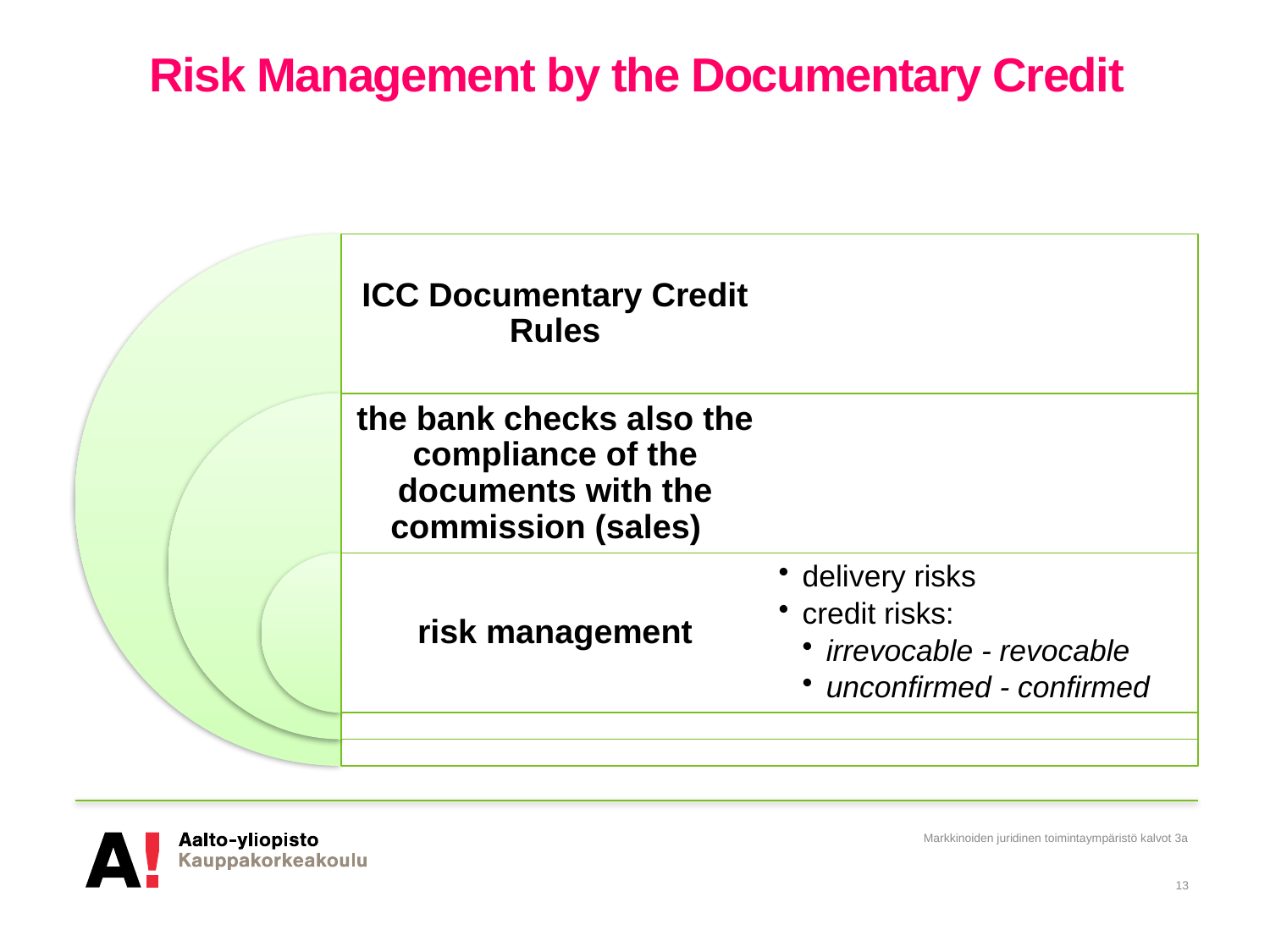

# Risk Management by the Documentary Credit
ICC Documentary Credit Rules
the bank checks also the compliance of the documents with the commission (sales)
risk management
delivery risks
credit risks:
irrevocable - revocable
unconfirmed - confirmed
Markkinoiden juridinen toimintaympäristö kalvot 3a
13